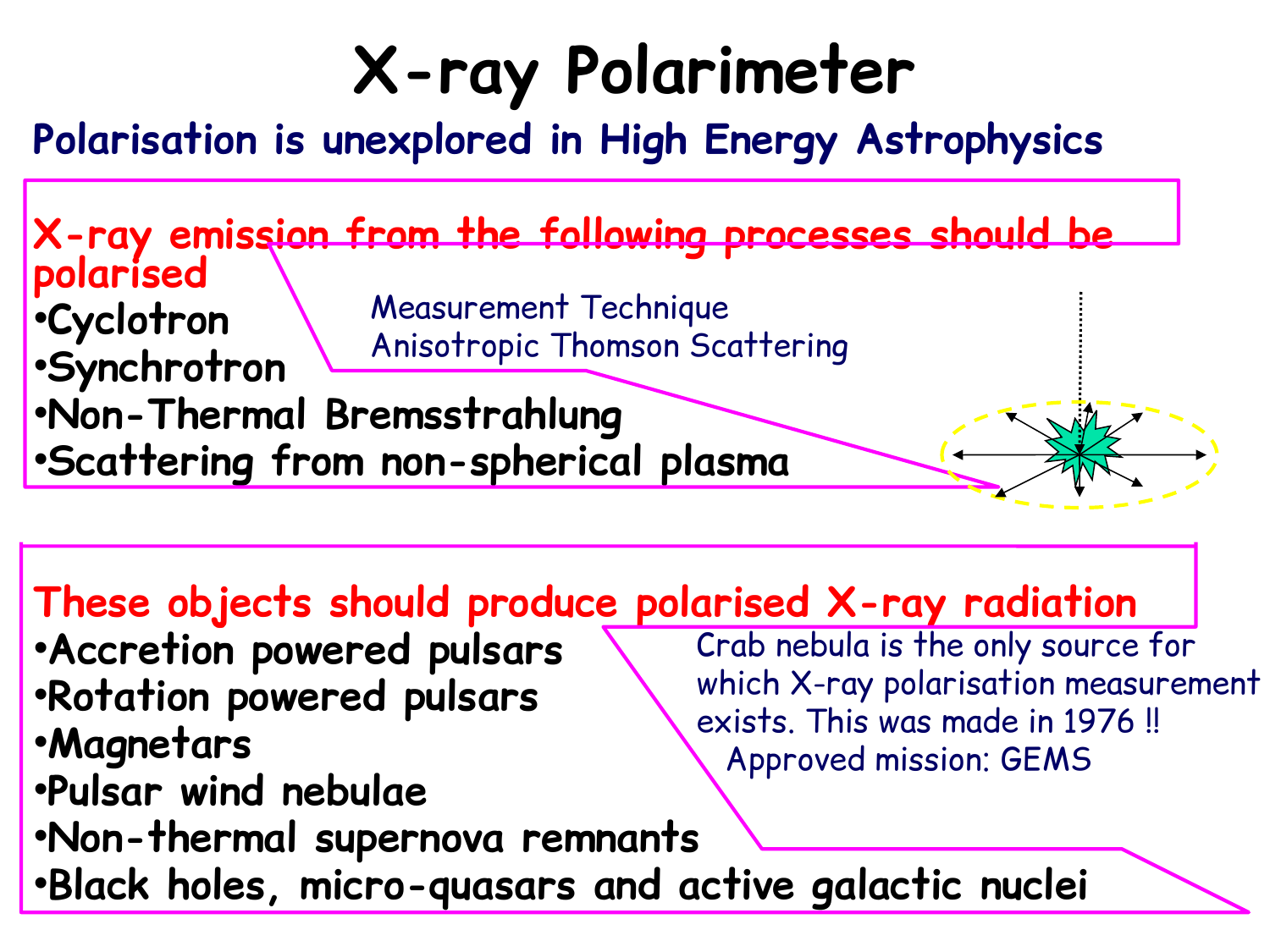

# X-ray Polarimeter
Polarisation is unexplored in High Energy Astrophysics

X-ray emission from the following processes should be polarised
Cyclotron
Synchrotron
Non-Thermal Bremsstrahlung
Scattering from non-spherical plasma

These objects should produce polarised X-ray radiation
Accretion powered pulsars
Rotation powered pulsars
Magnetars
Pulsar wind nebulae
Non-thermal supernova remnants
Black holes, micro-quasars and active galactic nuclei

Measurement Technique
Anisotropic Thomson Scattering

Crab nebula is the only source for
which X-ray polarisation measurement
exists. This was made in 1976 !!
   Approved mission: GEMS